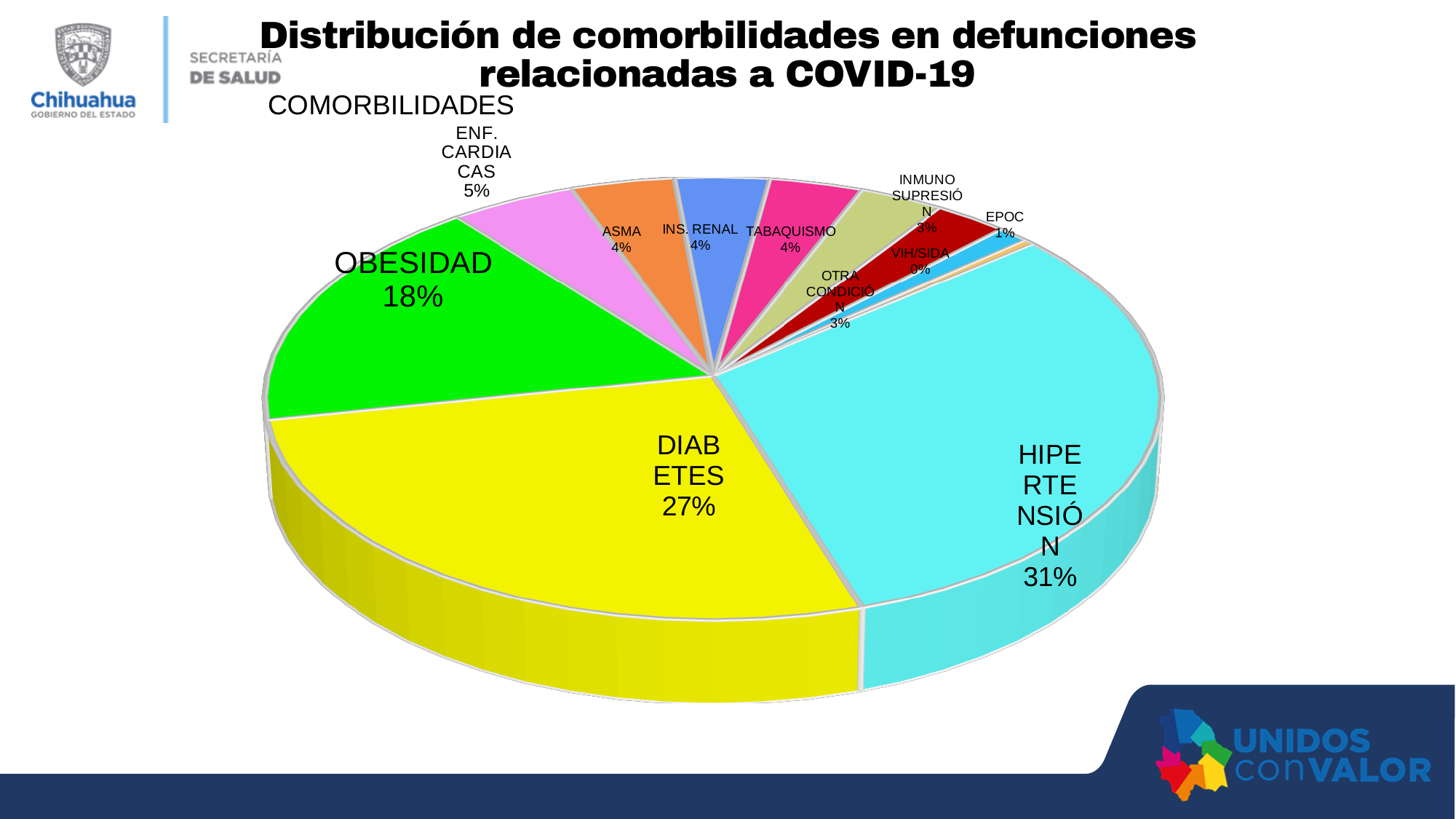

Distribución de comorbilidades en defunciones relacionadas a COVID-19

[unsupported chart]